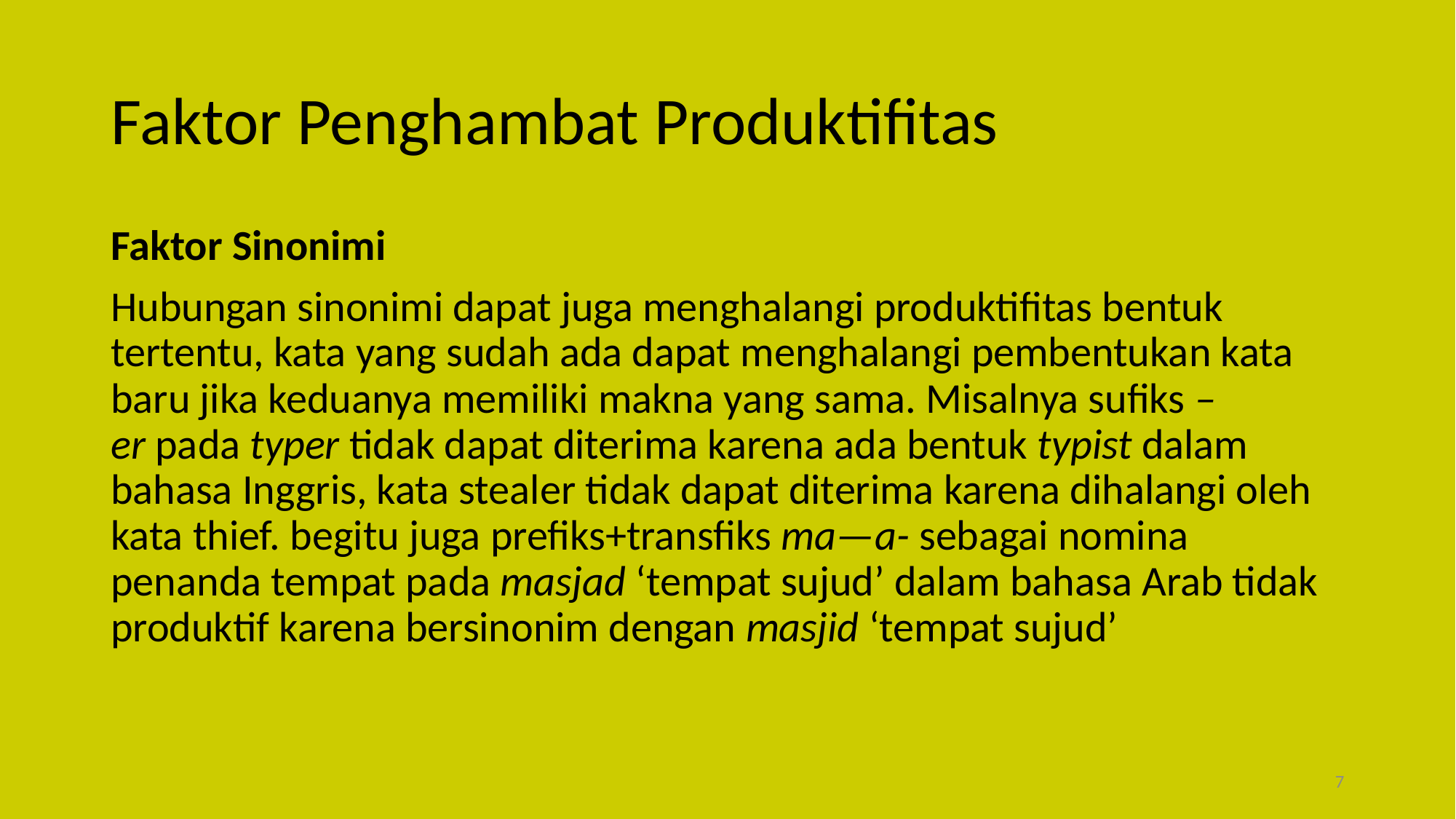

# Faktor Penghambat Produktifitas
Faktor Sinonimi
Hubungan sinonimi dapat juga menghalangi produktifitas bentuk tertentu, kata yang sudah ada dapat menghalangi pembentukan kata baru jika keduanya memiliki makna yang sama. Misalnya sufiks –er pada typer tidak dapat diterima karena ada bentuk typist dalam bahasa Inggris, kata stealer tidak dapat diterima karena dihalangi oleh kata thief. begitu juga prefiks+transfiks ma—a- sebagai nomina penanda tempat pada masjad ‘tempat sujud’ dalam bahasa Arab tidak produktif karena bersinonim dengan masjid ‘tempat sujud’

7